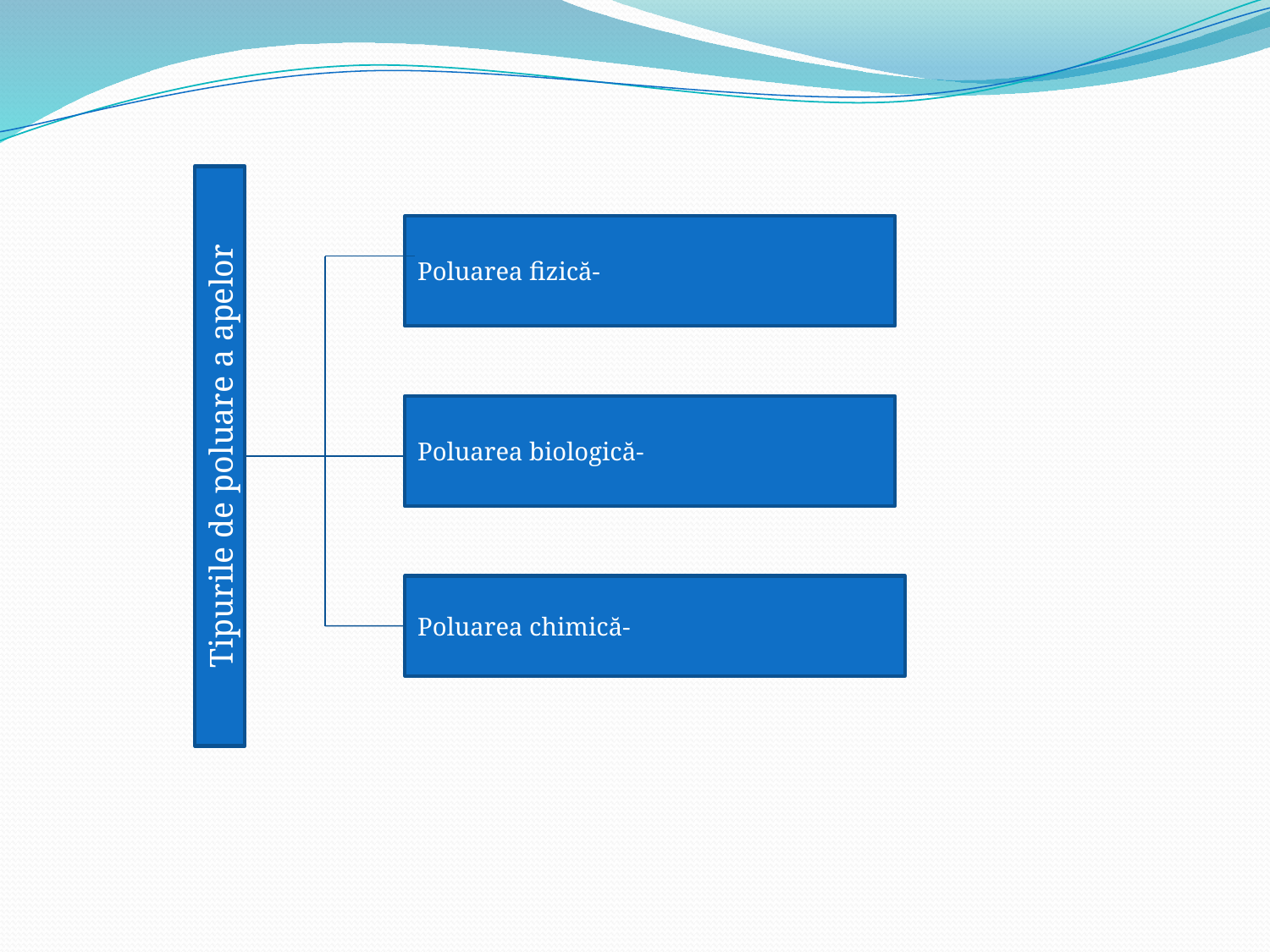

Poluarea fizică-
Poluarea biologică-
Tipurile de poluare a apelor
Poluarea chimică-